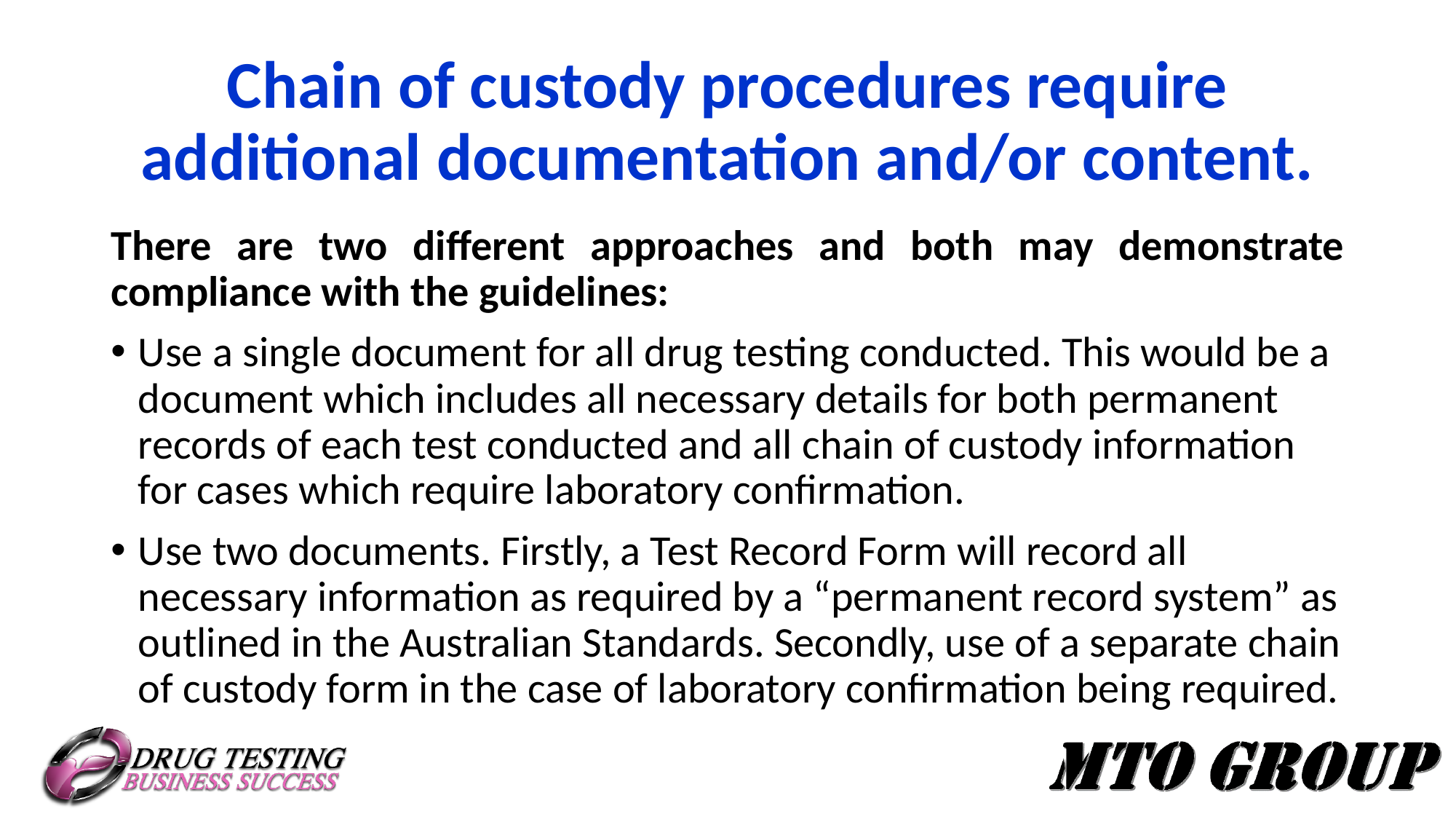

# Chain of custody procedures require additional documentation and/or content.
There are two different approaches and both may demonstrate compliance with the guidelines:
Use a single document for all drug testing conducted. This would be a document which includes all necessary details for both permanent records of each test conducted and all chain of custody information for cases which require laboratory confirmation.
Use two documents. Firstly, a Test Record Form will record all necessary information as required by a “permanent record system” as outlined in the Australian Standards. Secondly, use of a separate chain of custody form in the case of laboratory confirmation being required.